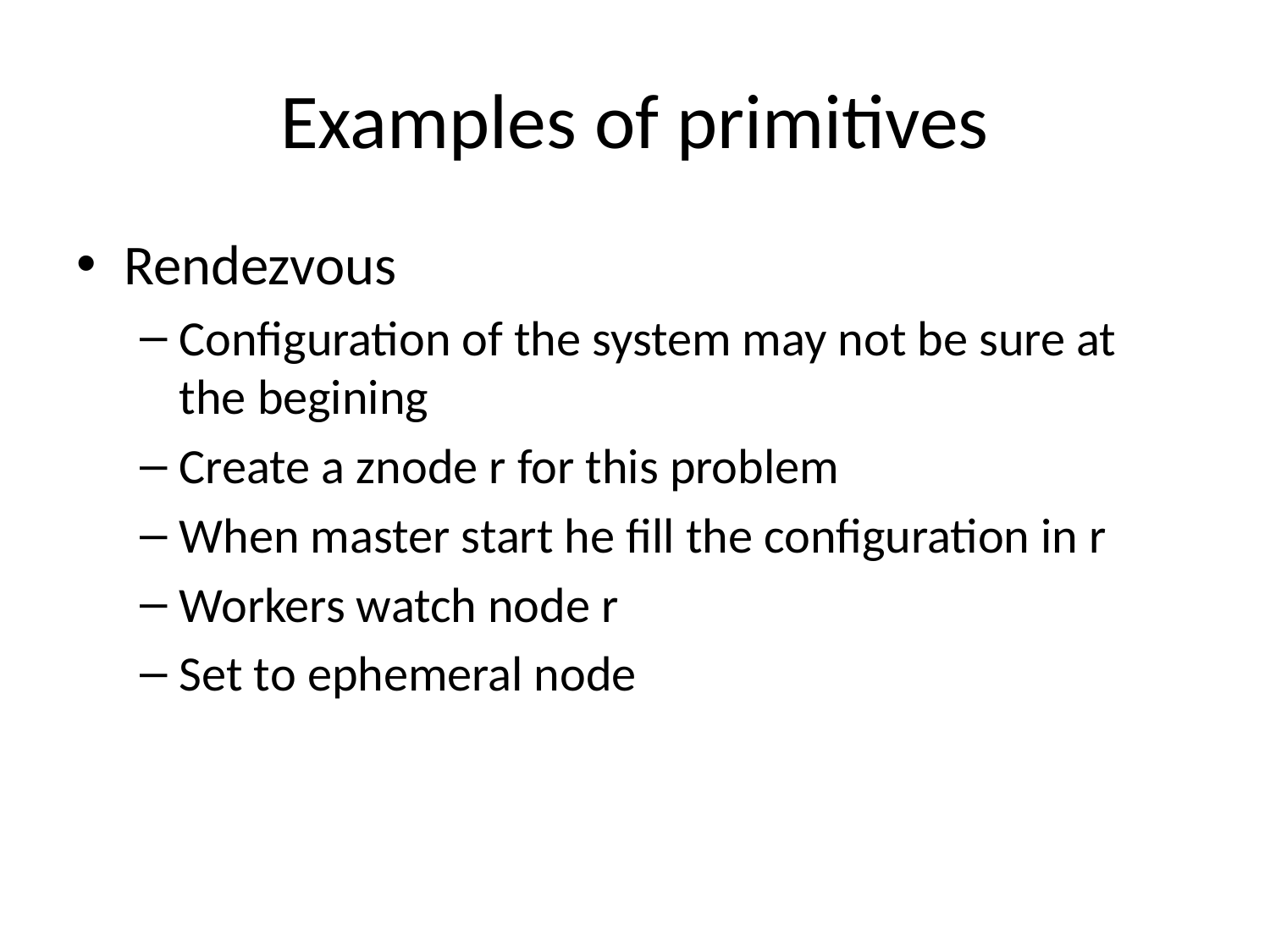

# Examples of primitives
Rendezvous
Configuration of the system may not be sure at the begining
Create a znode r for this problem
When master start he fill the configuration in r
Workers watch node r
Set to ephemeral node